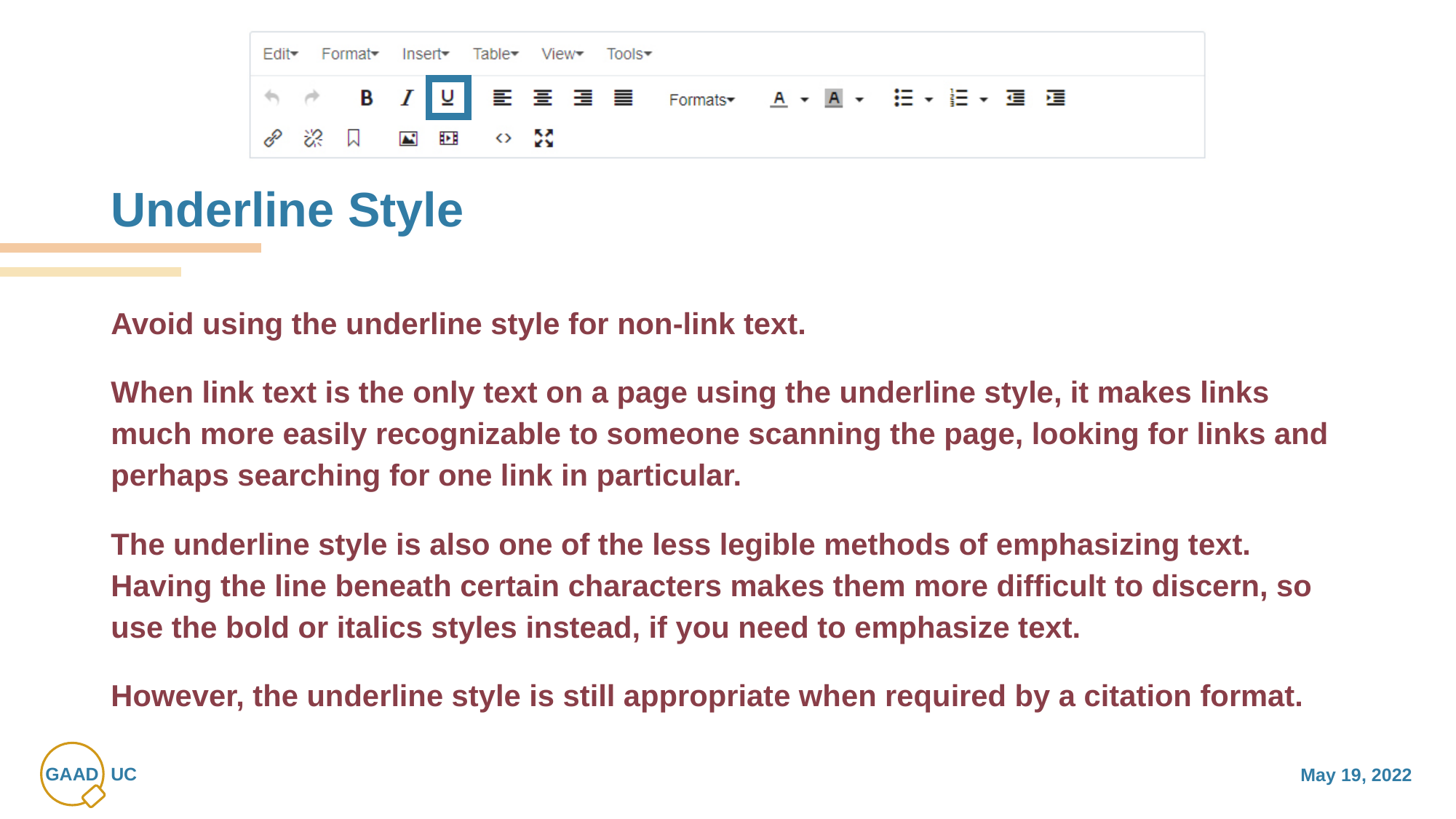

# Underline Style
Avoid using the underline style for non-link text.
When link text is the only text on a page using the underline style, it makes links much more easily recognizable to someone scanning the page, looking for links and perhaps searching for one link in particular.
The underline style is also one of the less legible methods of emphasizing text. Having the line beneath certain characters makes them more difficult to discern, so use the bold or italics styles instead, if you need to emphasize text.
However, the underline style is still appropriate when required by a citation format.